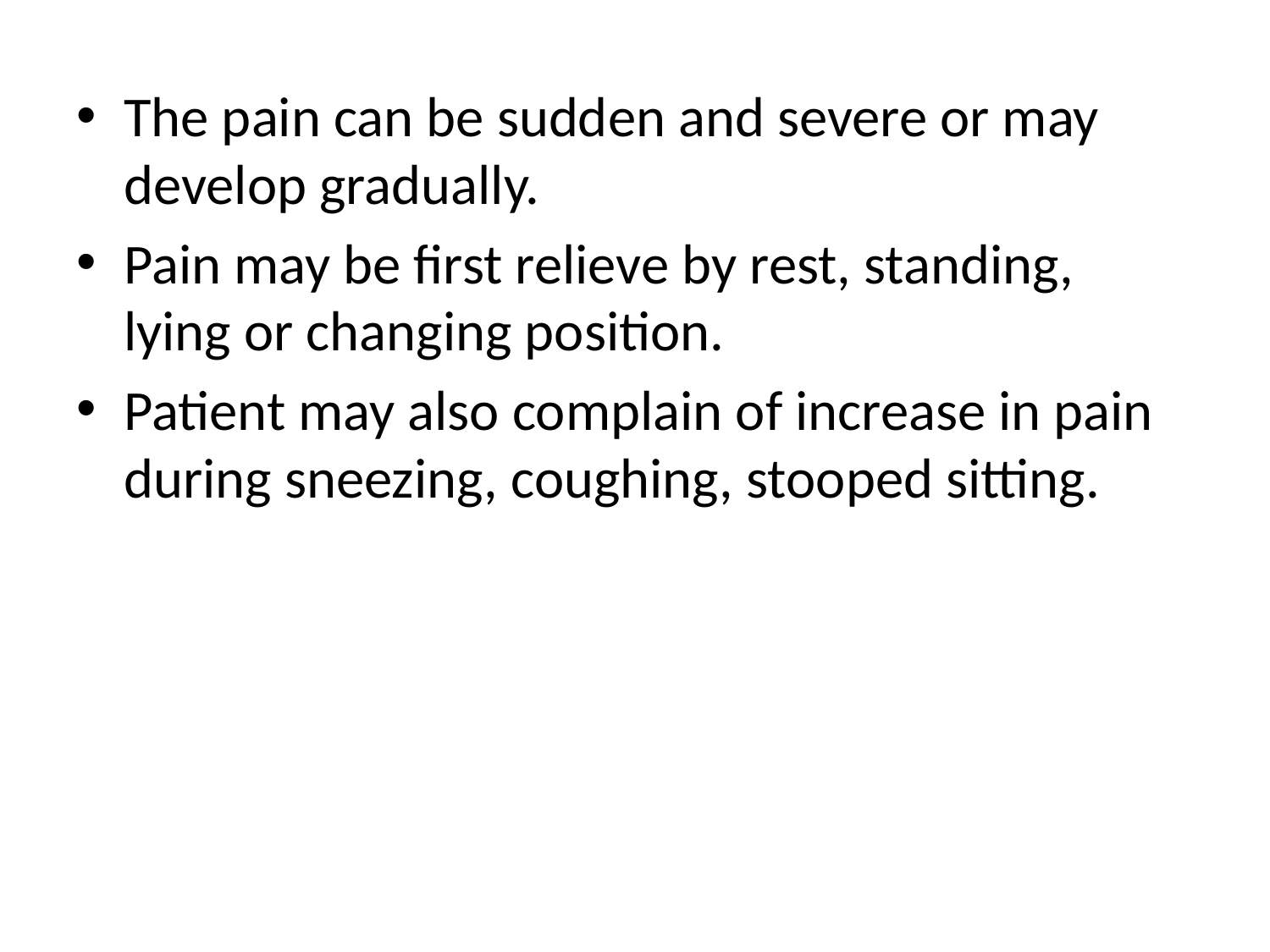

The pain can be sudden and severe or may develop gradually.
Pain may be first relieve by rest, standing, lying or changing position.
Patient may also complain of increase in pain during sneezing, coughing, stooped sitting.